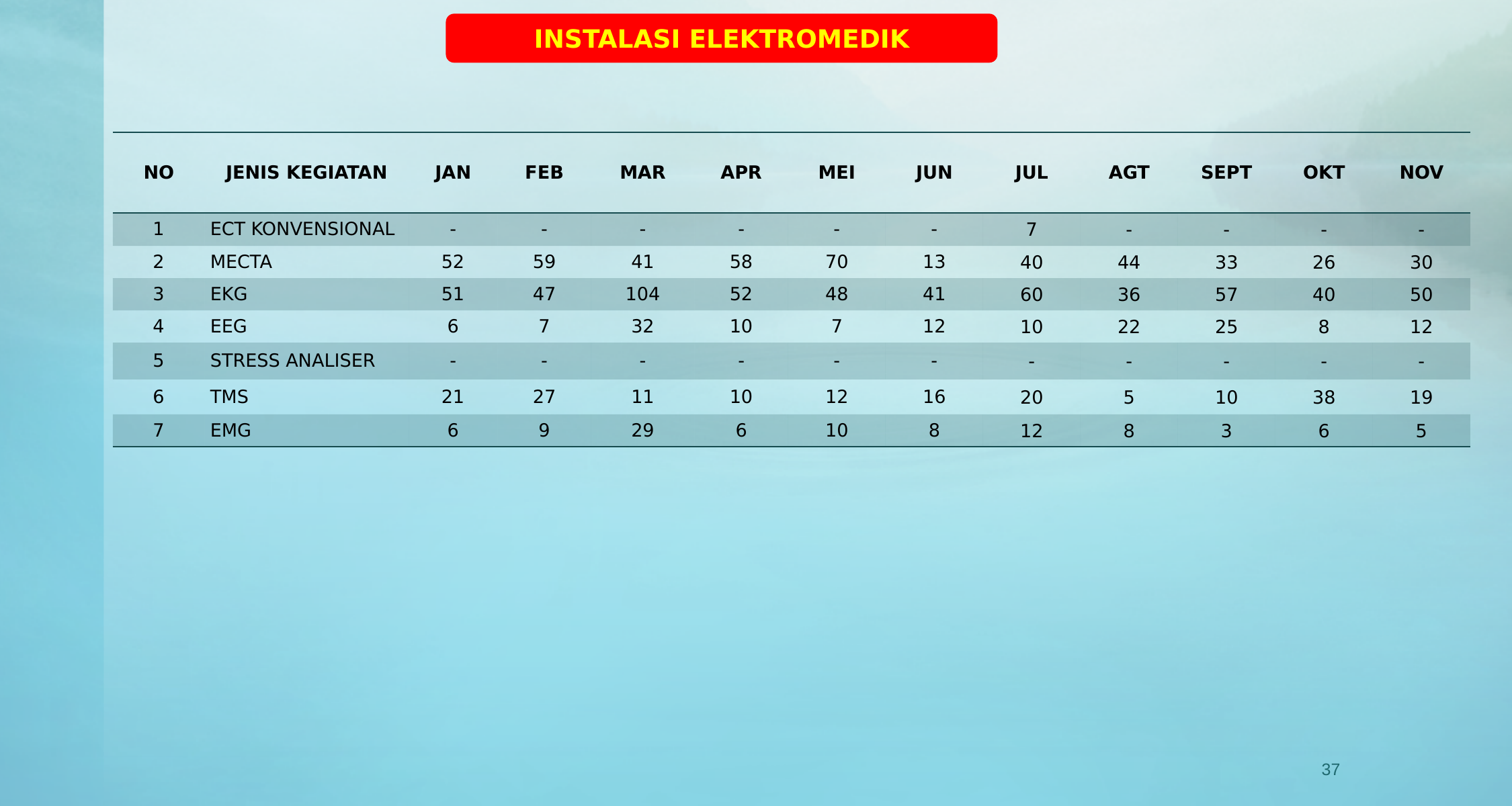

INSTALASI ELEKTROMEDIK
| NO | JENIS KEGIATAN | JAN | FEB | MAR | APR | MEI | JUN | JUL | AGT | SEPT | OKT | NOV |
| --- | --- | --- | --- | --- | --- | --- | --- | --- | --- | --- | --- | --- |
| 1 | ECT KONVENSIONAL | - | - | - | - | - | - | 7 | - | - | - | - |
| 2 | MECTA | 52 | 59 | 41 | 58 | 70 | 13 | 40 | 44 | 33 | 26 | 30 |
| 3 | EKG | 51 | 47 | 104 | 52 | 48 | 41 | 60 | 36 | 57 | 40 | 50 |
| 4 | EEG | 6 | 7 | 32 | 10 | 7 | 12 | 10 | 22 | 25 | 8 | 12 |
| 5 | STRESS ANALISER | - | - | - | - | - | - | - | - | - | - | - |
| 6 | TMS | 21 | 27 | 11 | 10 | 12 | 16 | 20 | 5 | 10 | 38 | 19 |
| 7 | EMG | 6 | 9 | 29 | 6 | 10 | 8 | 12 | 8 | 3 | 6 | 5 |
37